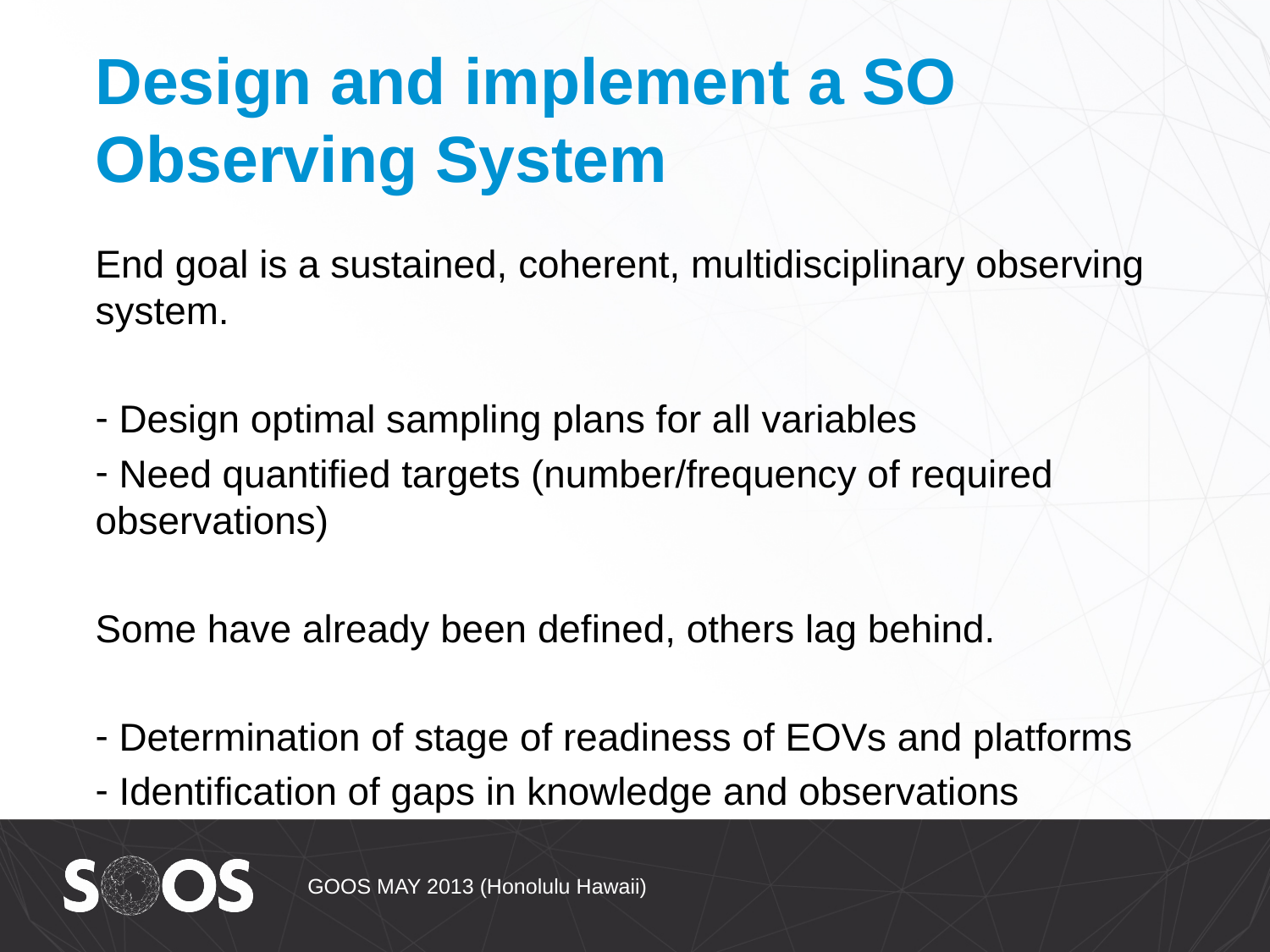

# Design and implement a SO Observing System
End goal is a sustained, coherent, multidisciplinary observing system.

 Design optimal sampling plans for all variables
 Need quantified targets (number/frequency of required observations)

Some have already been defined, others lag behind.

 Determination of stage of readiness of EOVs and platforms
 Identification of gaps in knowledge and observations